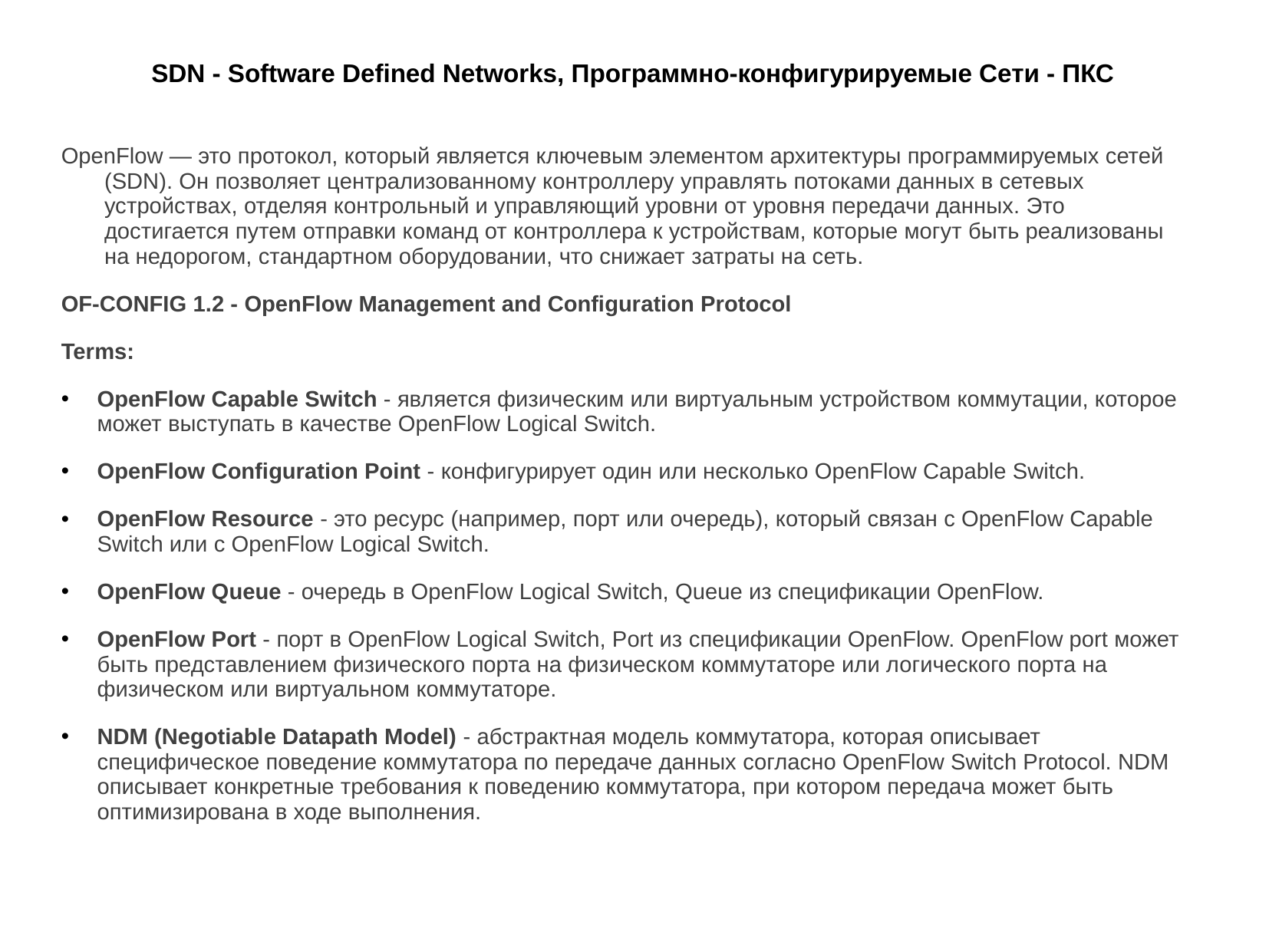

# SDN - Software Defined Networks, Программно-конфигурируемые Сети - ПКС

OpenFlow — это протокол, который является ключевым элементом архитектуры программируемых сетей (SDN). Он позволяет централизованному контроллеру управлять потоками данных в сетевых устройствах, отделяя контрольный и управляющий уровни от уровня передачи данных. Это достигается путем отправки команд от контроллера к устройствам, которые могут быть реализованы на недорогом, стандартном оборудовании, что снижает затраты на сеть.
OF-CONFIG 1.2 - OpenFlow Management and Configuration Protocol
Terms:
OpenFlow Capable Switch - является физическим или виртуальным устройством коммутации, которое может выступать в качестве OpenFlow Logical Switch.
OpenFlow Configuration Point - конфигурирует один или несколько OpenFlow Capable Switch.
OpenFlow Resource - это ресурс (например, порт или очередь), который связан с OpenFlow Capable Switch или с OpenFlow Logical Switch.
OpenFlow Queue - очередь в OpenFlow Logical Switch, Queue из спецификации OpenFlow.
OpenFlow Port - порт в OpenFlow Logical Switch, Port из спецификации OpenFlow. OpenFlow port может быть представлением физического порта на физическом коммутаторе или логического порта на физическом или виртуальном коммутаторе.
NDM (Negotiable Datapath Model) - абстрактная модель коммутатора, которая описывает специфическое поведение коммутатора по передаче данных согласно OpenFlow Switch Protocol. NDM описывает конкретные требования к поведению коммутатора, при котором передача может быть оптимизирована в ходе выполнения.